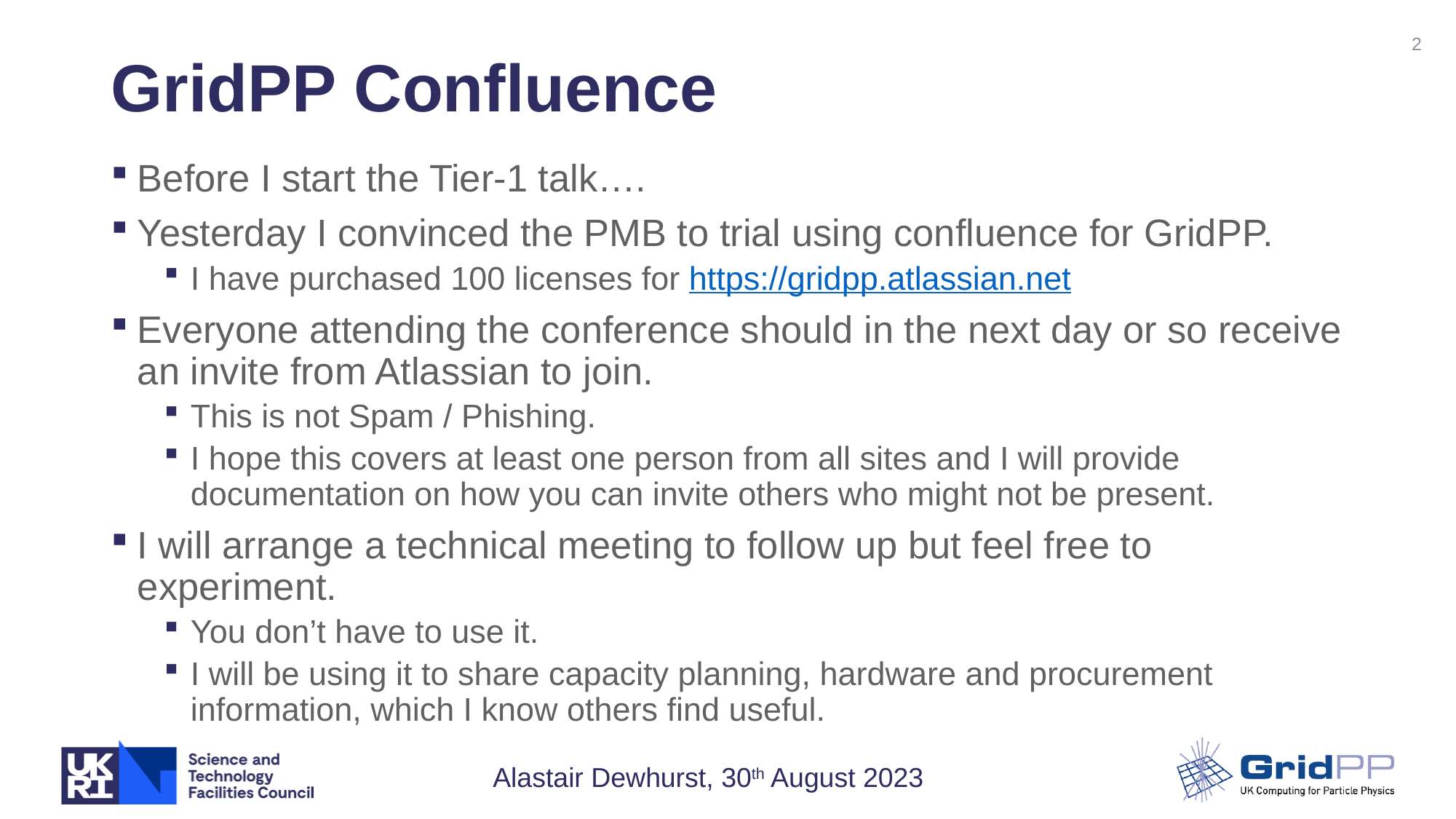

2
# GridPP Confluence
Before I start the Tier-1 talk….
Yesterday I convinced the PMB to trial using confluence for GridPP.
I have purchased 100 licenses for https://gridpp.atlassian.net
Everyone attending the conference should in the next day or so receive an invite from Atlassian to join.
This is not Spam / Phishing.
I hope this covers at least one person from all sites and I will provide documentation on how you can invite others who might not be present.
I will arrange a technical meeting to follow up but feel free to experiment.
You don’t have to use it.
I will be using it to share capacity planning, hardware and procurement information, which I know others find useful.
Alastair Dewhurst, 30th August 2023